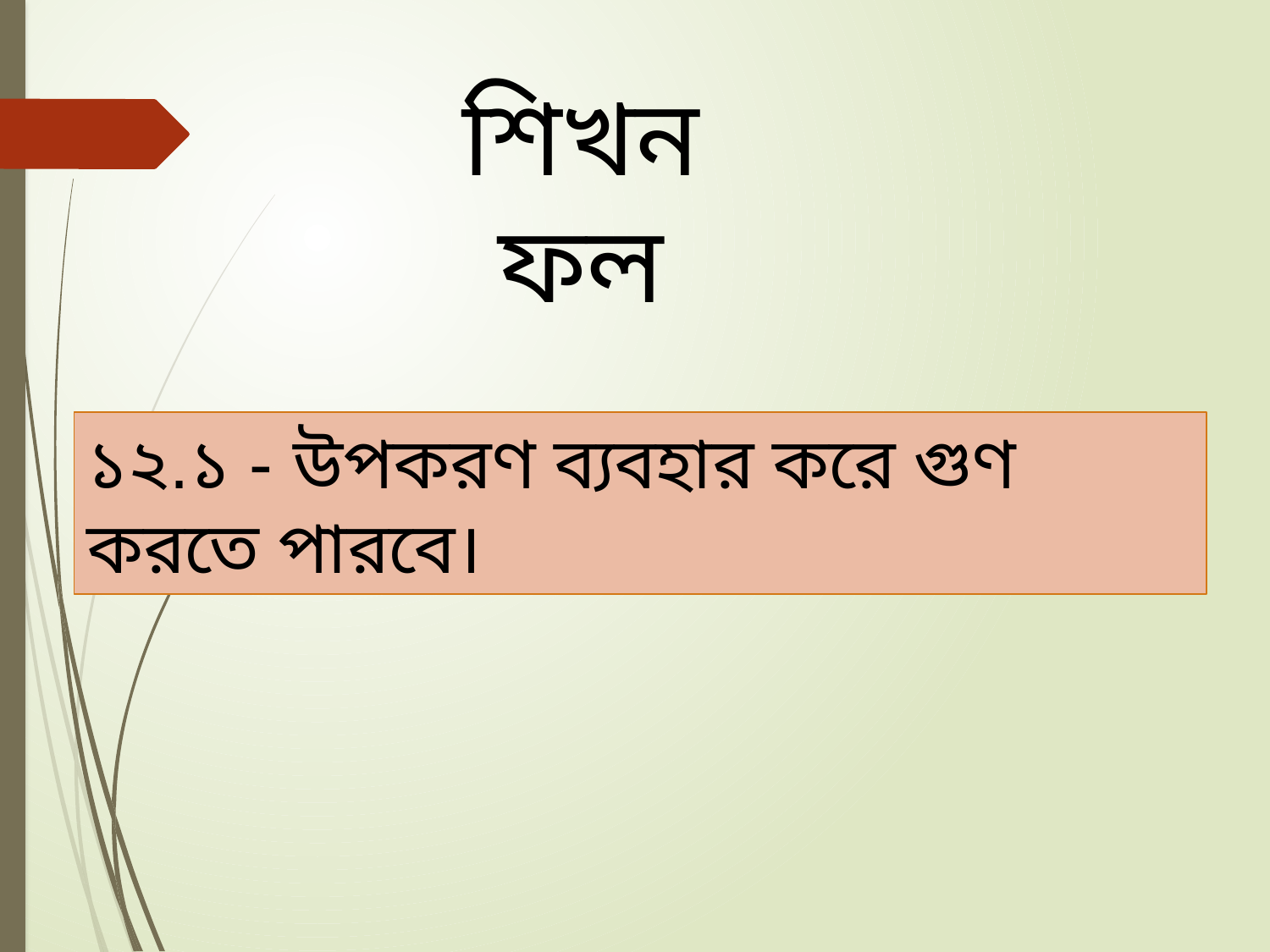

শিখন ফল
১২.১ - উপকরণ ব্যবহার করে গুণ করতে পারবে।